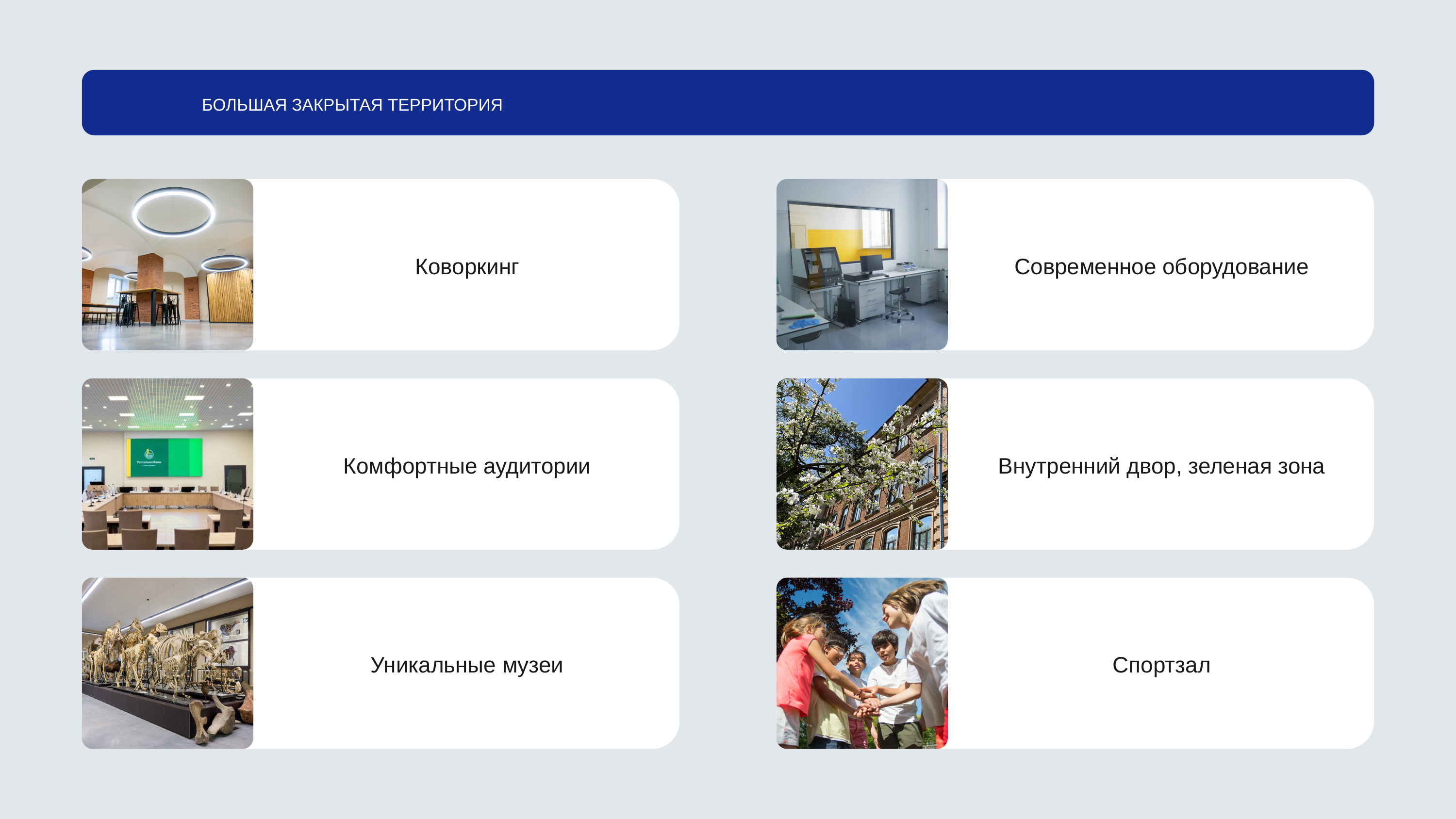

БОЛЬШАЯ ЗАКРЫТАЯ ТЕРРИТОРИЯ

Коворкинг
Современное оборудование

Комфортные аудитории
Внутренний двор, зеленая зона

Уникальные музеи
Спортзал